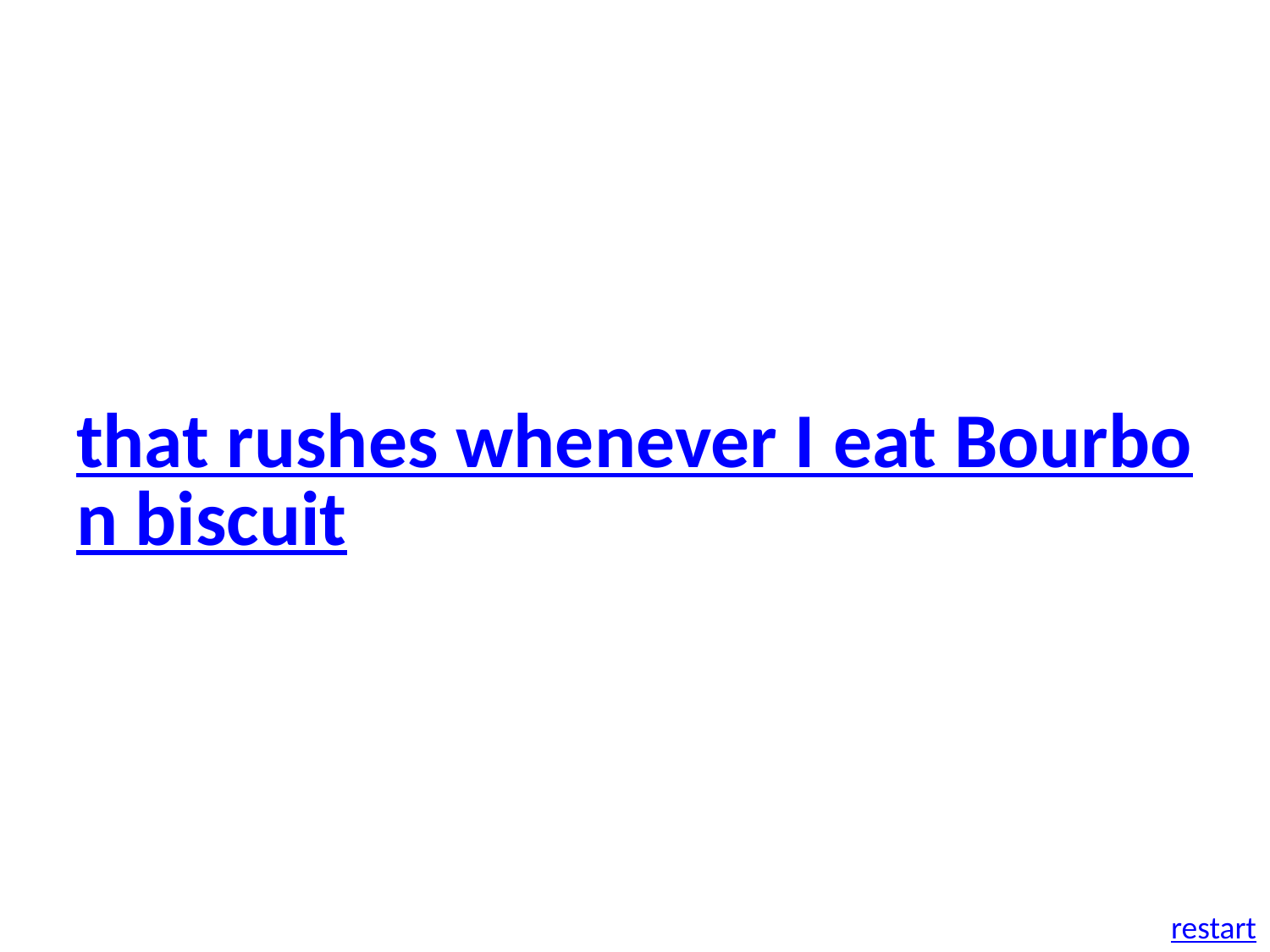

that rushes whenever I eat Bourbon biscuit